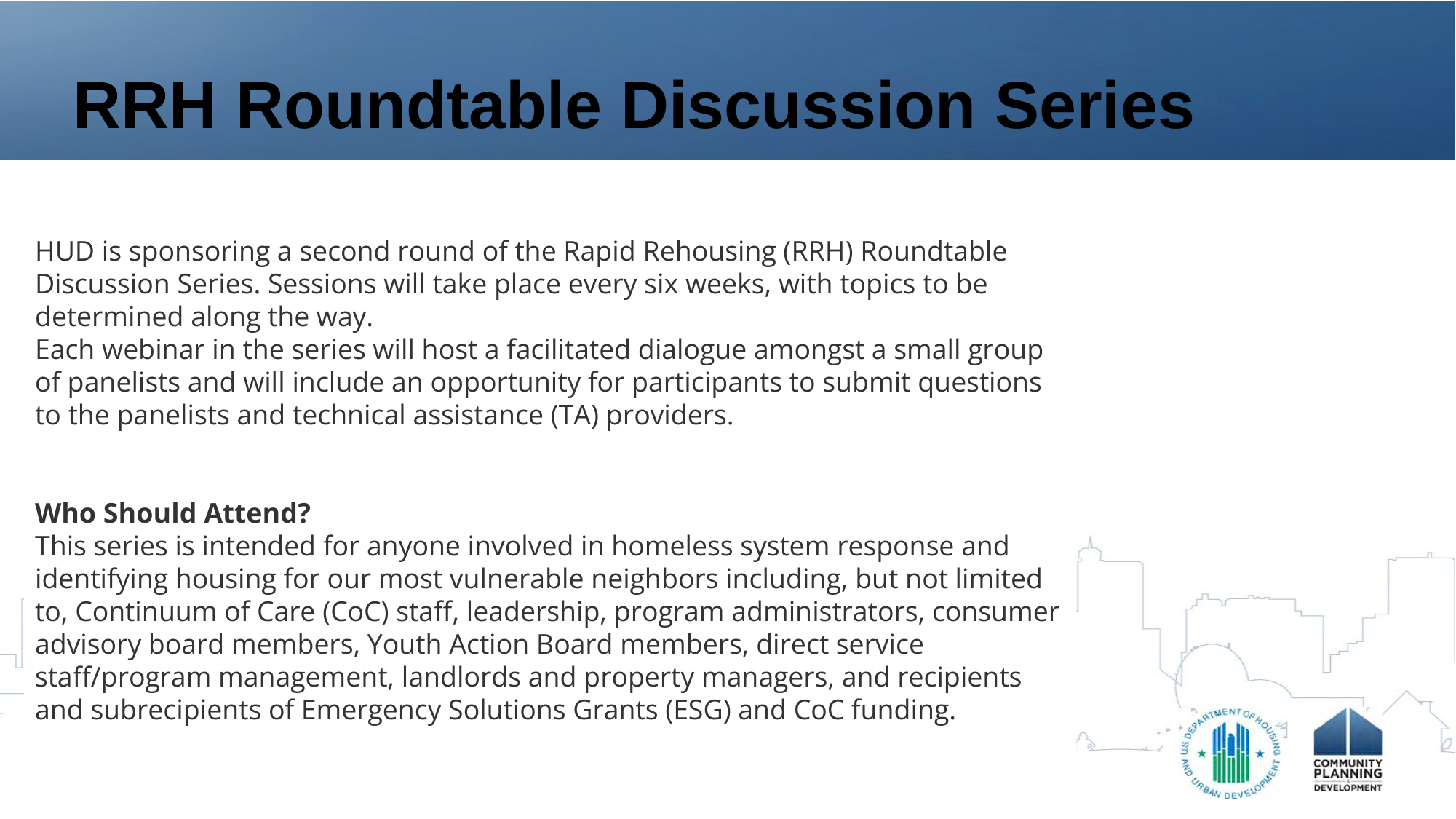

# RRH Roundtable Discussion Series
HUD is sponsoring a second round of the Rapid Rehousing (RRH) Roundtable Discussion Series. Sessions will take place every six weeks, with topics to be determined along the way.
Each webinar in the series will host a facilitated dialogue amongst a small group of panelists and will include an opportunity for participants to submit questions to the panelists and technical assistance (TA) providers.

Who Should Attend?
This series is intended for anyone involved in homeless system response and identifying housing for our most vulnerable neighbors including, but not limited to, Continuum of Care (CoC) staff, leadership, program administrators, consumer advisory board members, Youth Action Board members, direct service staff/program management, landlords and property managers, and recipients and subrecipients of Emergency Solutions Grants (ESG) and CoC funding.

| Title |
| --- |